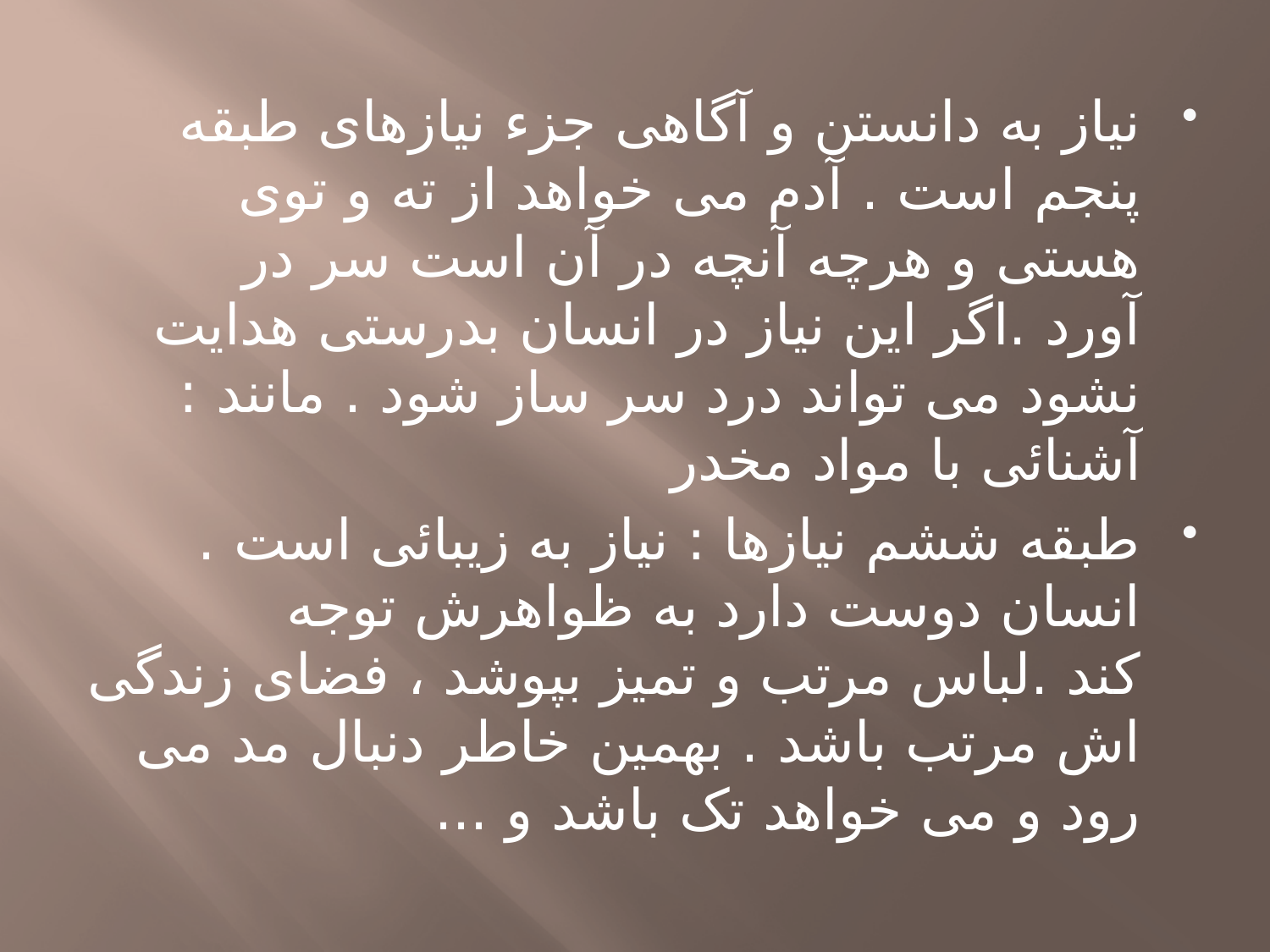

نیاز به دانستن و آگاهی جزء نیازهای طبقه پنجم است . آدم می خواهد از ته و توی هستی و هرچه آنچه در آن است سر در آورد .اگر این نیاز در انسان بدرستی هدایت نشود می تواند درد سر ساز شود . مانند : آشنائی با مواد مخدر
طبقه ششم نیازها : نیاز به زیبائی است . انسان دوست دارد به ظواهرش توجه کند .لباس مرتب و تمیز بپوشد ، فضای زندگی اش مرتب باشد . بهمین خاطر دنبال مد می رود و می خواهد تک باشد و ...